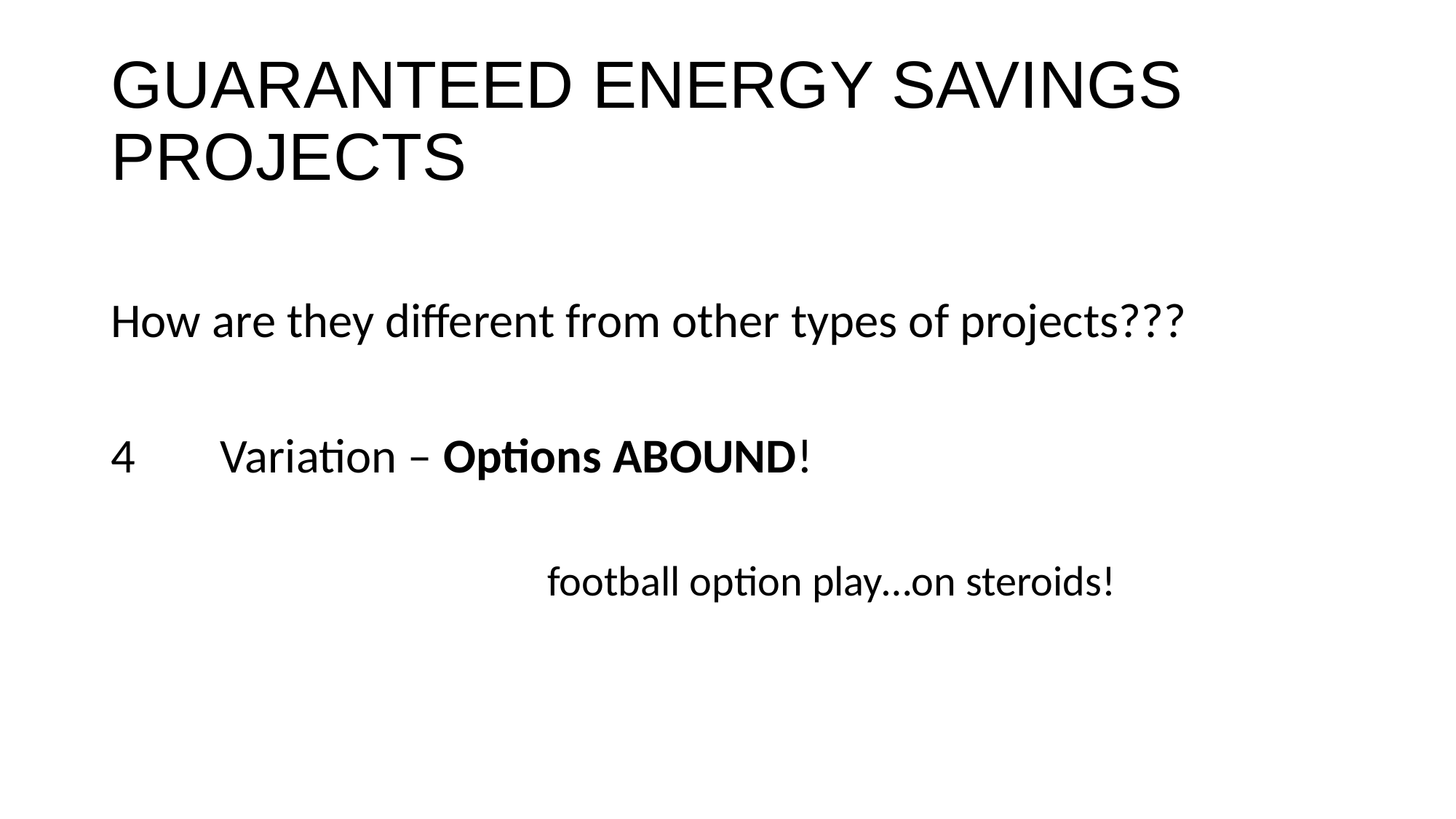

# GUARANTEED ENERGY SAVINGS PROJECTS
How are they different from other types of projects???

4	Variation – Options ABOUND!

				football option play…on steroids!